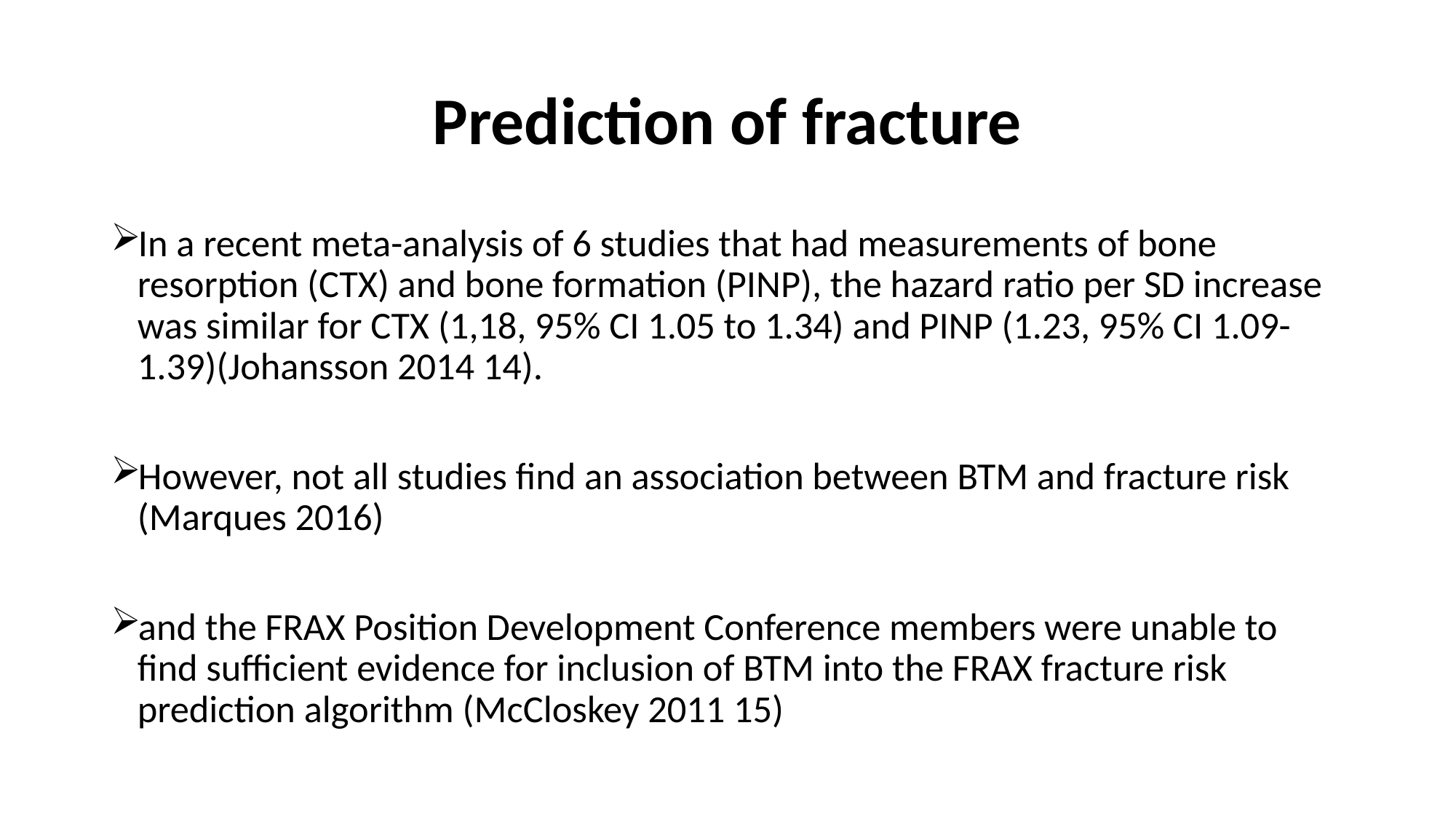

# Prediction of fracture
In a recent meta-analysis of 6 studies that had measurements of bone resorption (CTX) and bone formation (PINP), the hazard ratio per SD increase was similar for CTX (1,18, 95% CI 1.05 to 1.34) and PINP (1.23, 95% CI 1.09- 1.39)(Johansson 2014 14).

However, not all studies find an association between BTM and fracture risk (Marques 2016)

and the FRAX Position Development Conference members were unable to find sufficient evidence for inclusion of BTM into the FRAX fracture risk prediction algorithm (McCloskey 2011 15)